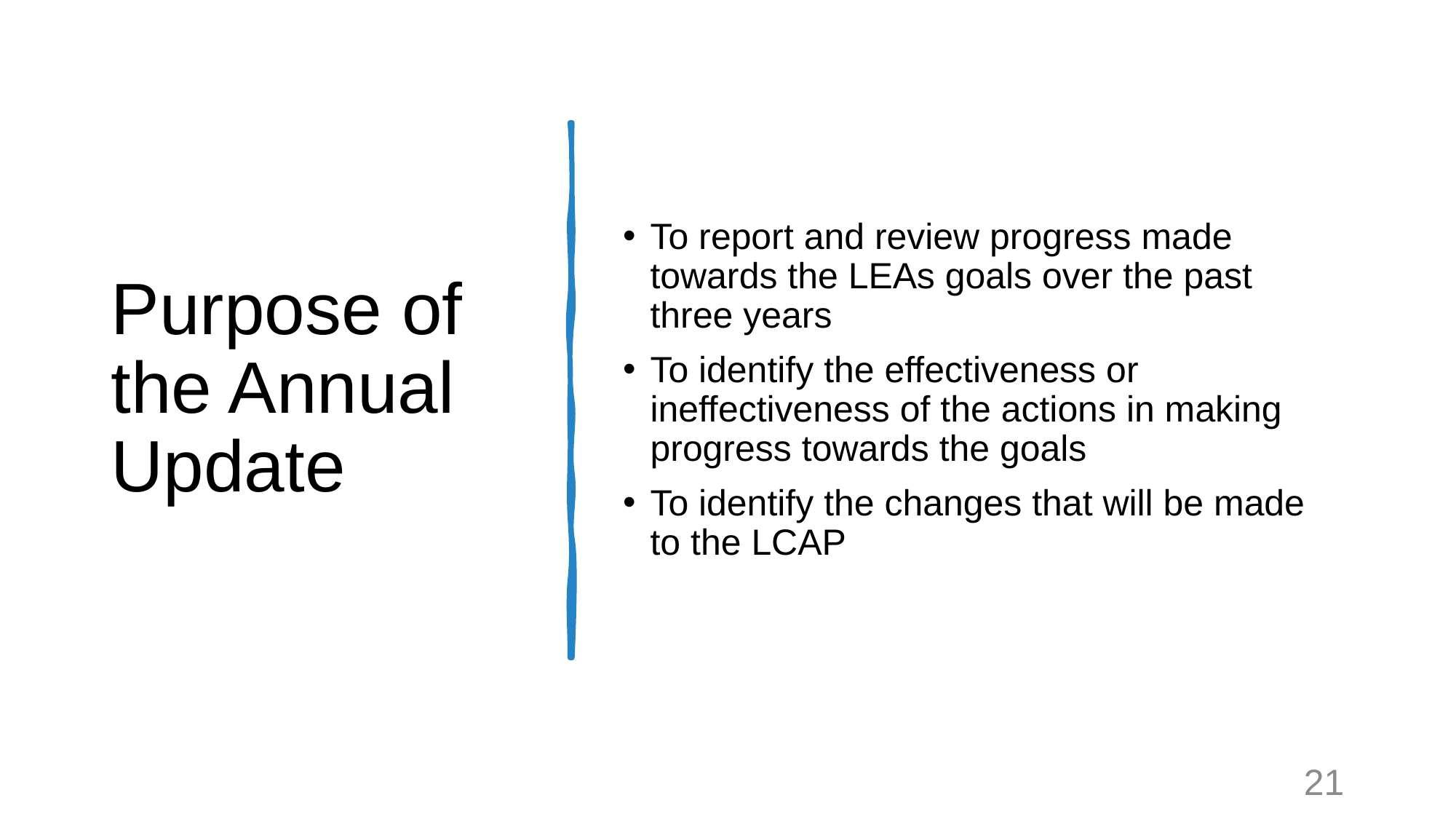

# Purpose of the Annual Update
To report and review progress made towards the LEAs goals over the past three years
To identify the effectiveness or ineffectiveness of the actions in making progress towards the goals
To identify the changes that will be made to the LCAP

21